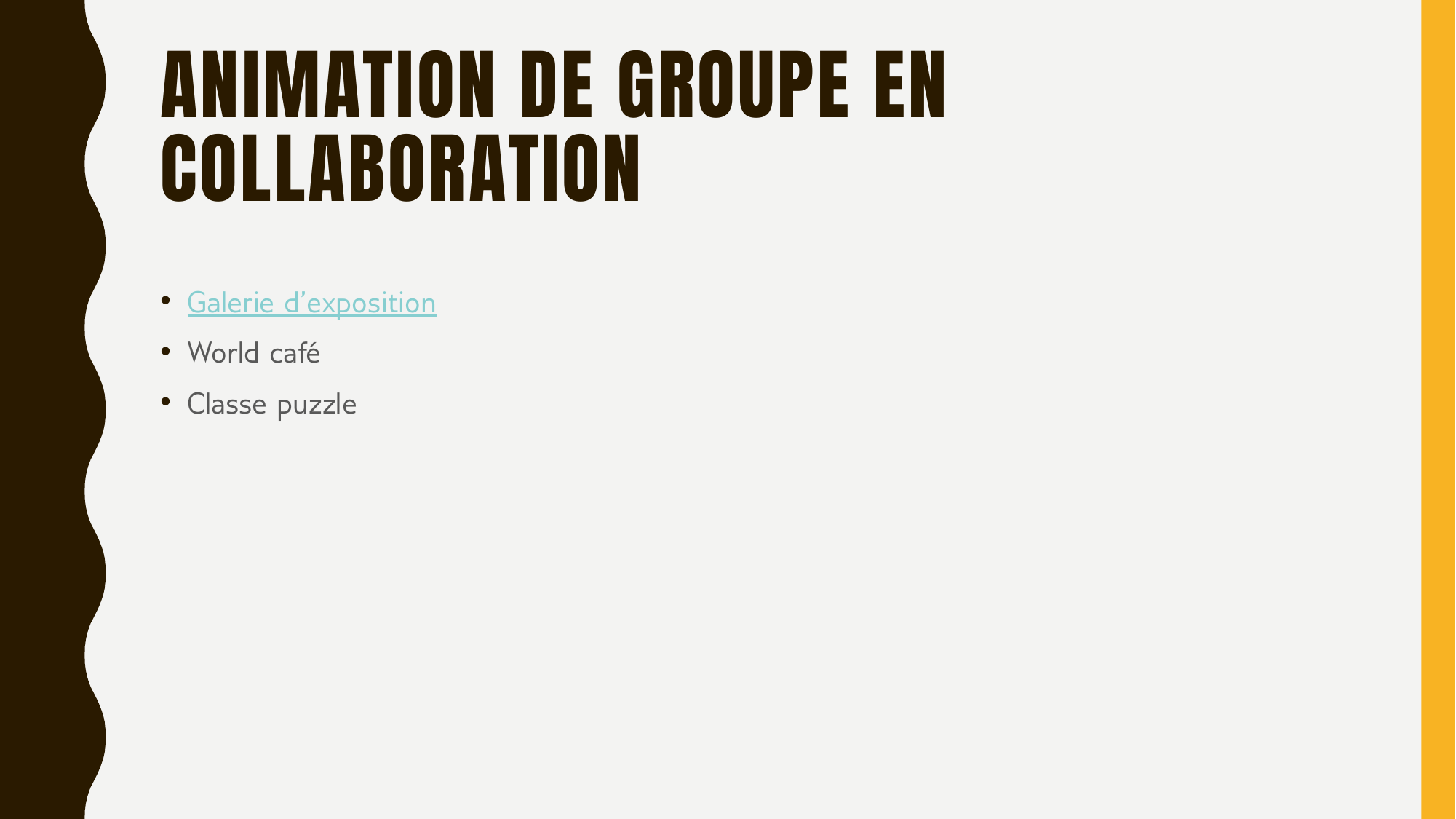

# Animation de groupe en collaboration
Galerie d’exposition
World café
Classe puzzle